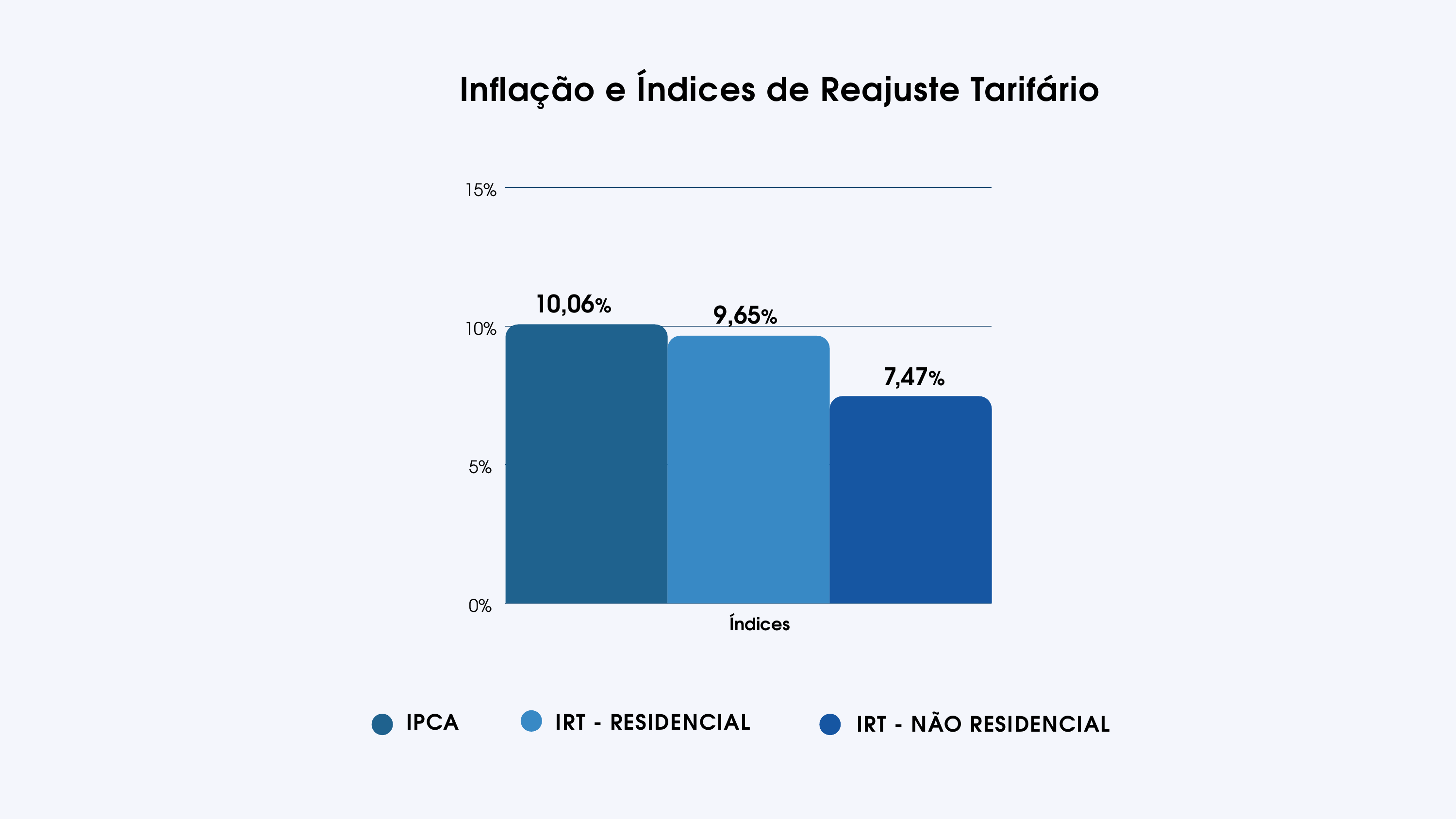

Inflação e Índices de Reajuste Tarifário
15%

10%
5%
0%
Índices
10,06%
9,65%
7,47%

IPCA
IRT - RESIDENCIAL
IRT - NÃO RESIDENCIAL